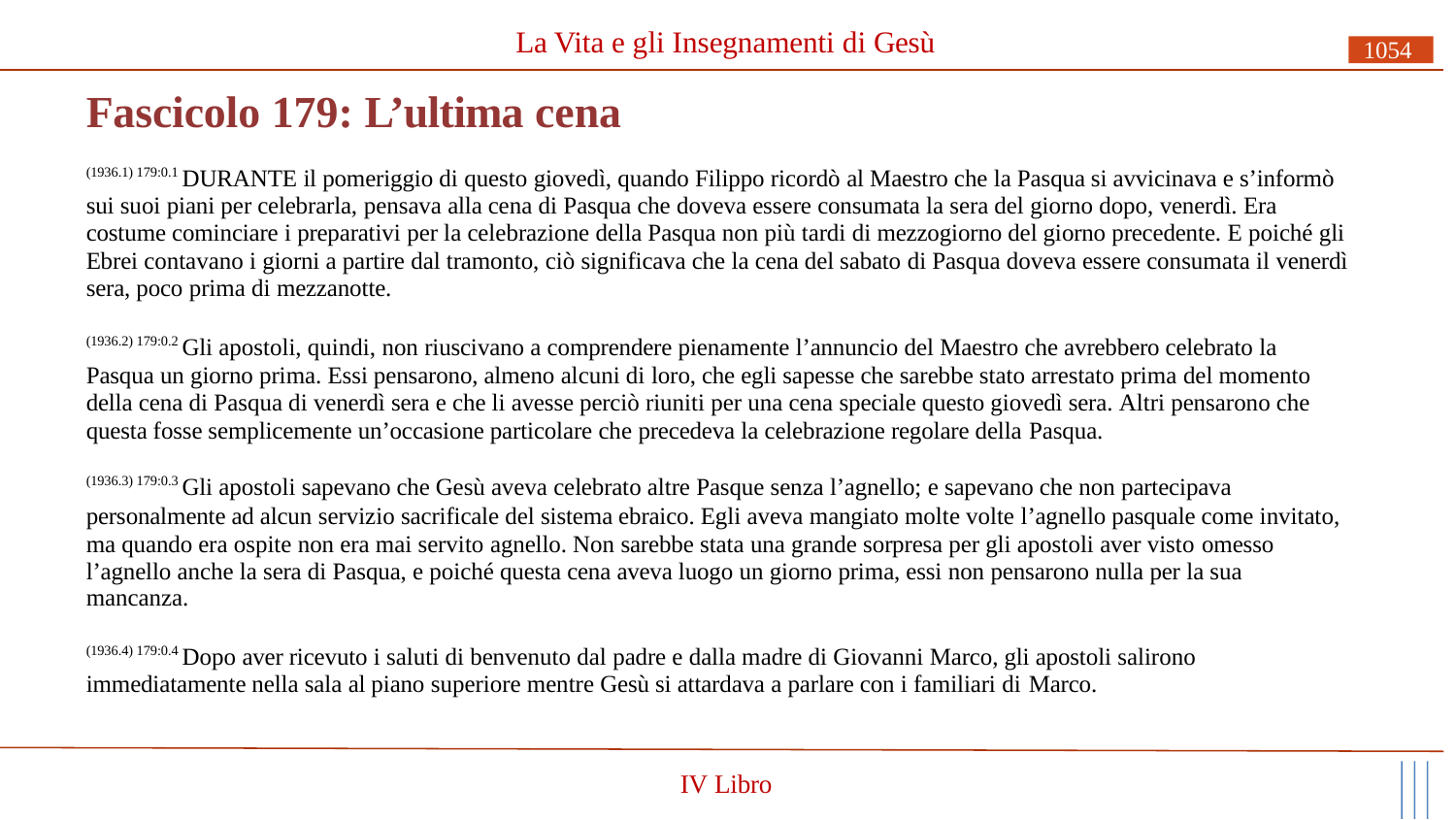

# La Vita e gli Insegnamenti di Gesù
1054

Fascicolo 179: L’ultima cena
(1936.1) 179:0.1 DURANTE il pomeriggio di questo giovedì, quando Filippo ricordò al Maestro che la Pasqua si avvicinava e s’informò  sui suoi piani per celebrarla, pensava alla cena di Pasqua che doveva essere consumata la sera del giorno dopo, venerdì. Era  costume cominciare i preparativi per la celebrazione della Pasqua non più tardi di mezzogiorno del giorno precedente. E poiché gli  Ebrei contavano i giorni a partire dal tramonto, ciò significava che la cena del sabato di Pasqua doveva essere consumata il venerdì  sera, poco prima di mezzanotte.

(1936.2) 179:0.2 Gli apostoli, quindi, non riuscivano a comprendere pienamente l’annuncio del Maestro che avrebbero celebrato la  Pasqua un giorno prima. Essi pensarono, almeno alcuni di loro, che egli sapesse che sarebbe stato arrestato prima del momento  della cena di Pasqua di venerdì sera e che li avesse perciò riuniti per una cena speciale questo giovedì sera. Altri pensarono che  questa fosse semplicemente un’occasione particolare che precedeva la celebrazione regolare della Pasqua.

(1936.3) 179:0.3 Gli apostoli sapevano che Gesù aveva celebrato altre Pasque senza l’agnello; e sapevano che non partecipava
personalmente ad alcun servizio sacrificale del sistema ebraico. Egli aveva mangiato molte volte l’agnello pasquale come invitato,  ma quando era ospite non era mai servito agnello. Non sarebbe stata una grande sorpresa per gli apostoli aver visto omesso
l’agnello anche la sera di Pasqua, e poiché questa cena aveva luogo un giorno prima, essi non pensarono nulla per la sua mancanza.

(1936.4) 179:0.4 Dopo aver ricevuto i saluti di benvenuto dal padre e dalla madre di Giovanni Marco, gli apostoli salirono  immediatamente nella sala al piano superiore mentre Gesù si attardava a parlare con i familiari di Marco.

IV Libro